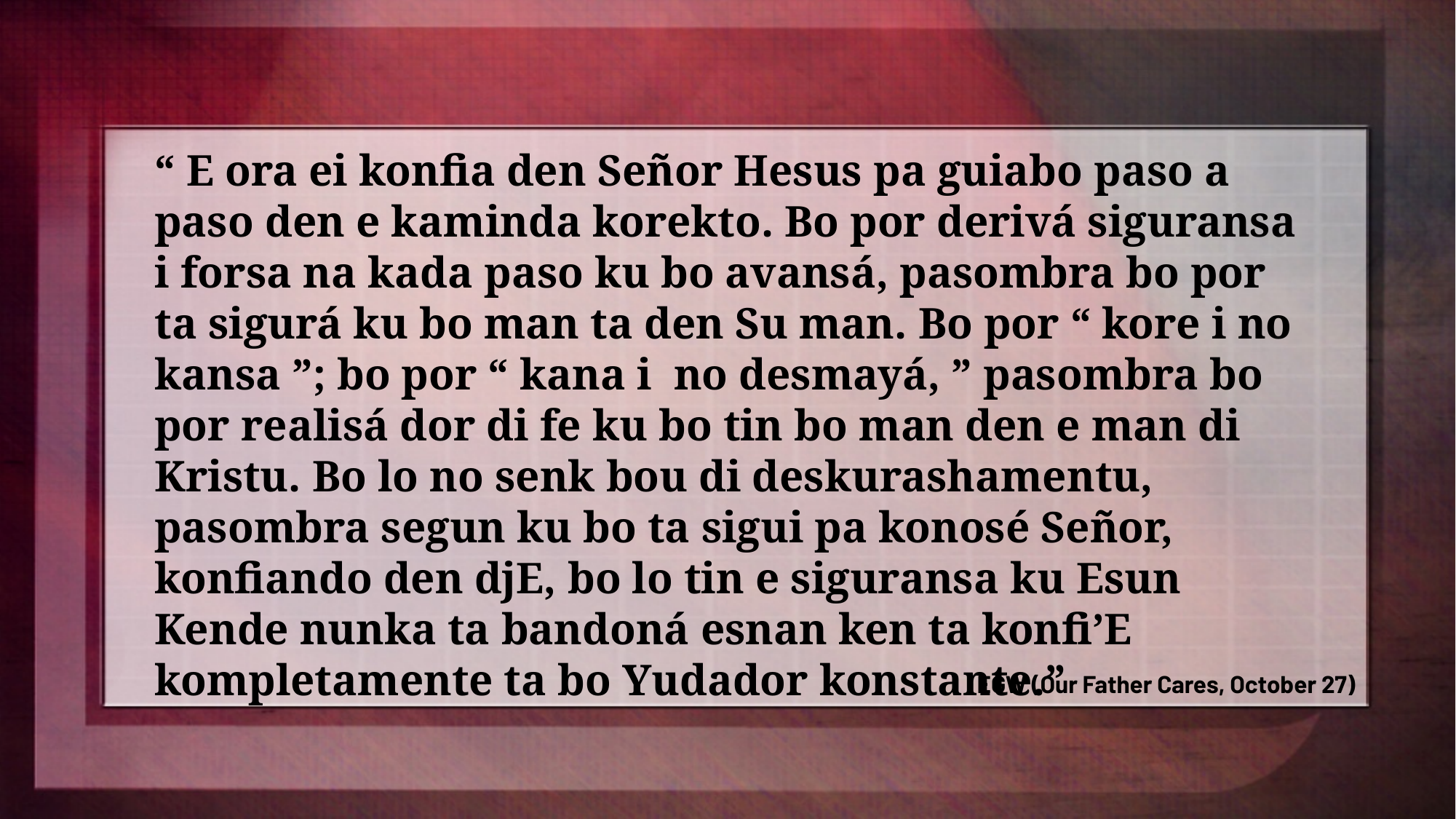

“ E ora ei konfia den Señor Hesus pa guiabo paso a paso den e kaminda korekto. Bo por derivá siguransa i forsa na kada paso ku bo avansá, pasombra bo por ta sigurá ku bo man ta den Su man. Bo por “ kore i no kansa ”; bo por “ kana i  no desmayá, ” pasombra bo por realisá dor di fe ku bo tin bo man den e man di Kristu. Bo lo no senk bou di deskurashamentu, pasombra segun ku bo ta sigui pa konosé Señor, konfiando den djE, bo lo tin e siguransa ku Esun Kende nunka ta bandoná esnan ken ta konfi’E kompletamente ta bo Yudador konstante.”
EGW (Our Father Cares, October 27)